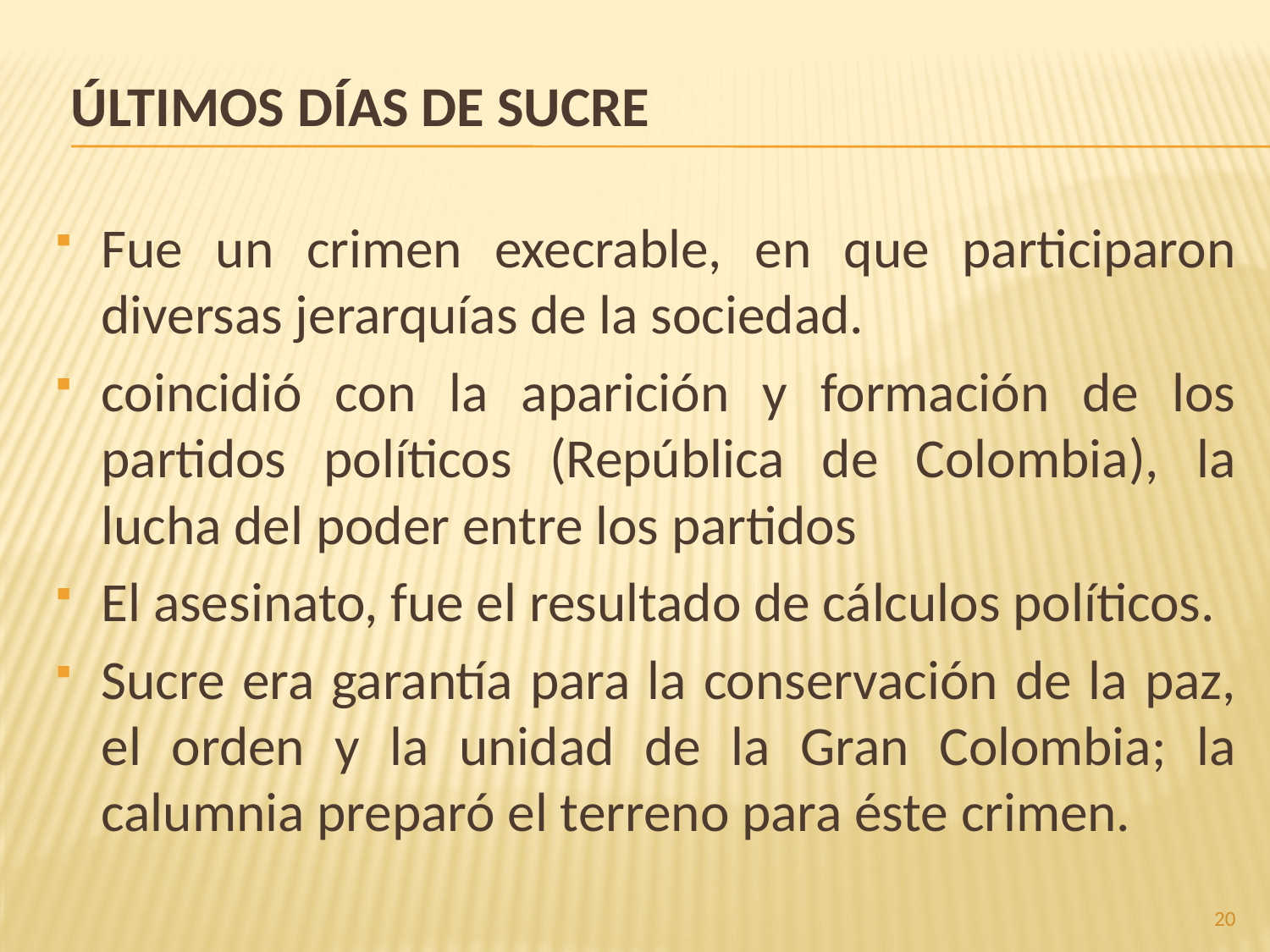

# ÚLTIMOS DÍAS DE SUCRE
Fue un crimen execrable, en que participaron diversas jerarquías de la sociedad.
coincidió con la aparición y formación de los partidos políticos (República de Colombia), la lucha del poder entre los partidos
El asesinato, fue el resultado de cálculos políticos.
Sucre era garantía para la conservación de la paz, el orden y la unidad de la Gran Colombia; la calumnia preparó el terreno para éste crimen.

20